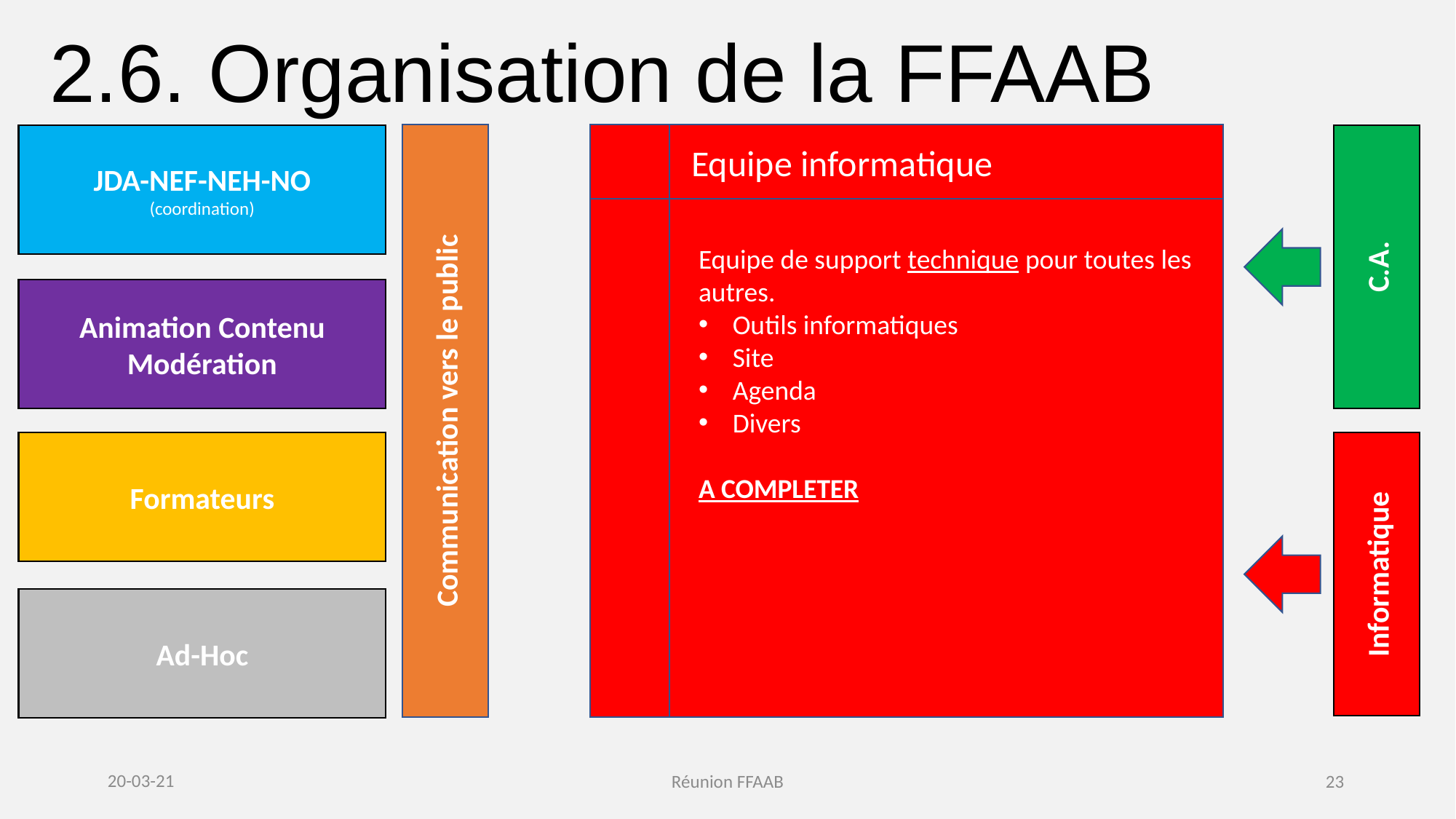

2.6. Organisation de la FFAAB
Communication vers le public

JDA-NEF-NEH-NO
(coordination)
C.A.
Equipe informatique

Equipe de support technique pour toutes les autres.
Outils informatiques
Site
Agenda
Divers

A COMPLETER

Animation Contenu Modération
Formateurs
Informatique

Ad-Hoc
20-03-21
Réunion FFAAB
23